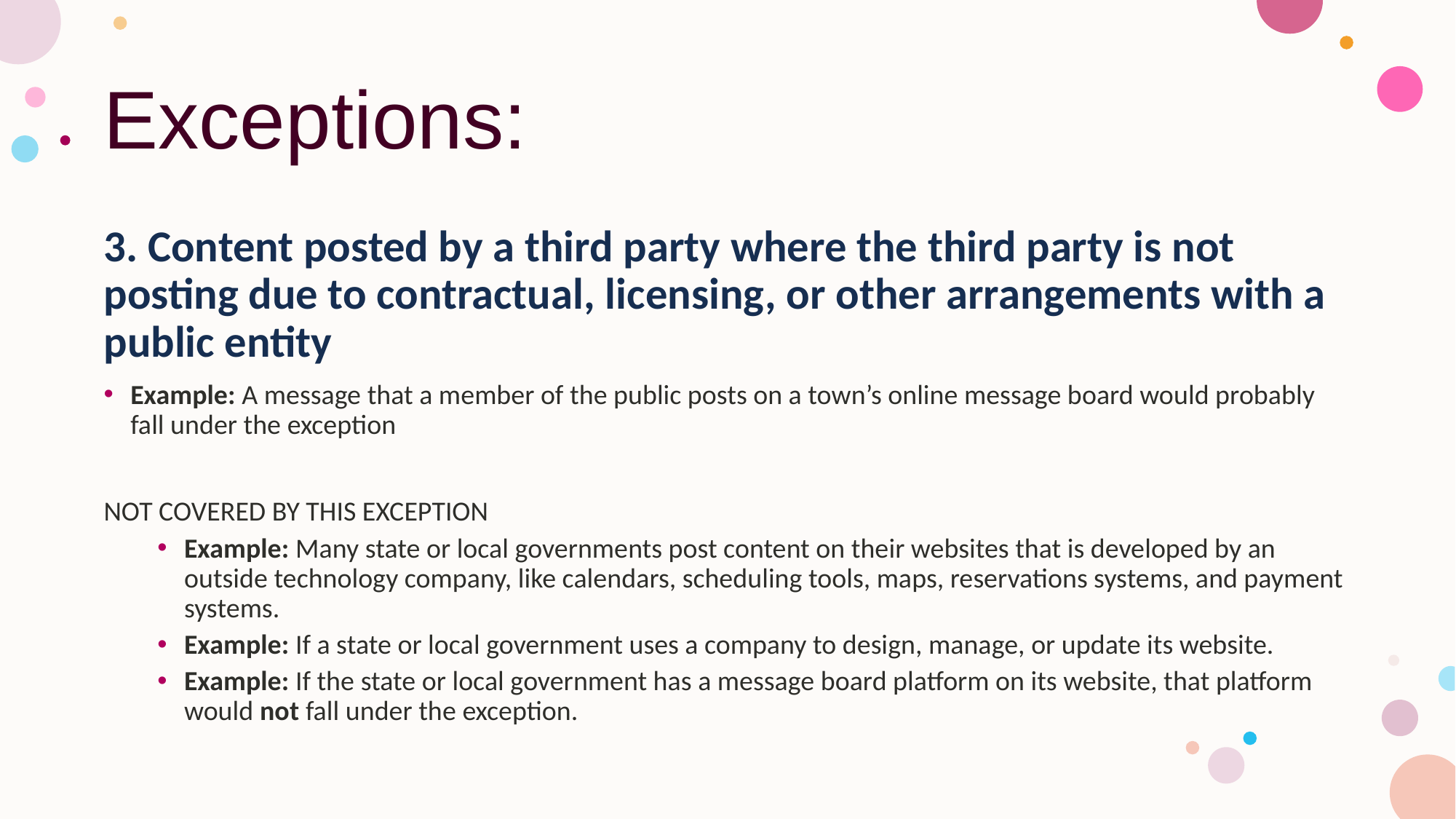

# Exceptions:
3. Content posted by a third party where the third party is not posting due to contractual, licensing, or other arrangements with a public entity
Example: A message that a member of the public posts on a town’s online message board would probably fall under the exception

NOT COVERED BY THIS EXCEPTION
Example: Many state or local governments post content on their websites that is developed by an outside technology company, like calendars, scheduling tools, maps, reservations systems, and payment systems.
Example: If a state or local government uses a company to design, manage, or update its website.
Example: If the state or local government has a message board platform on its website, that platform would not fall under the exception.